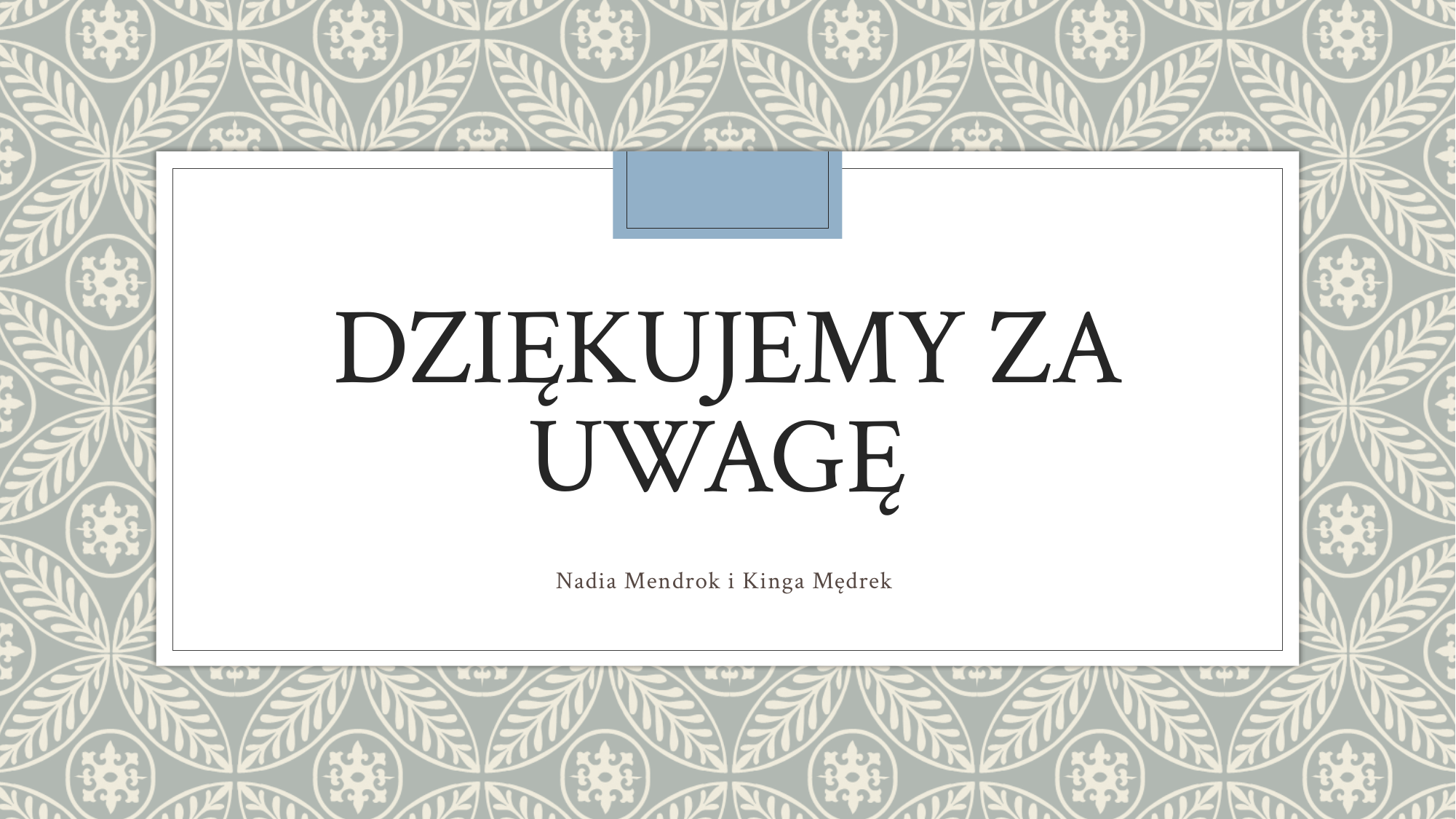

# Dziękujemy za uwagę
Nadia Mendrok i Kinga Mędrek